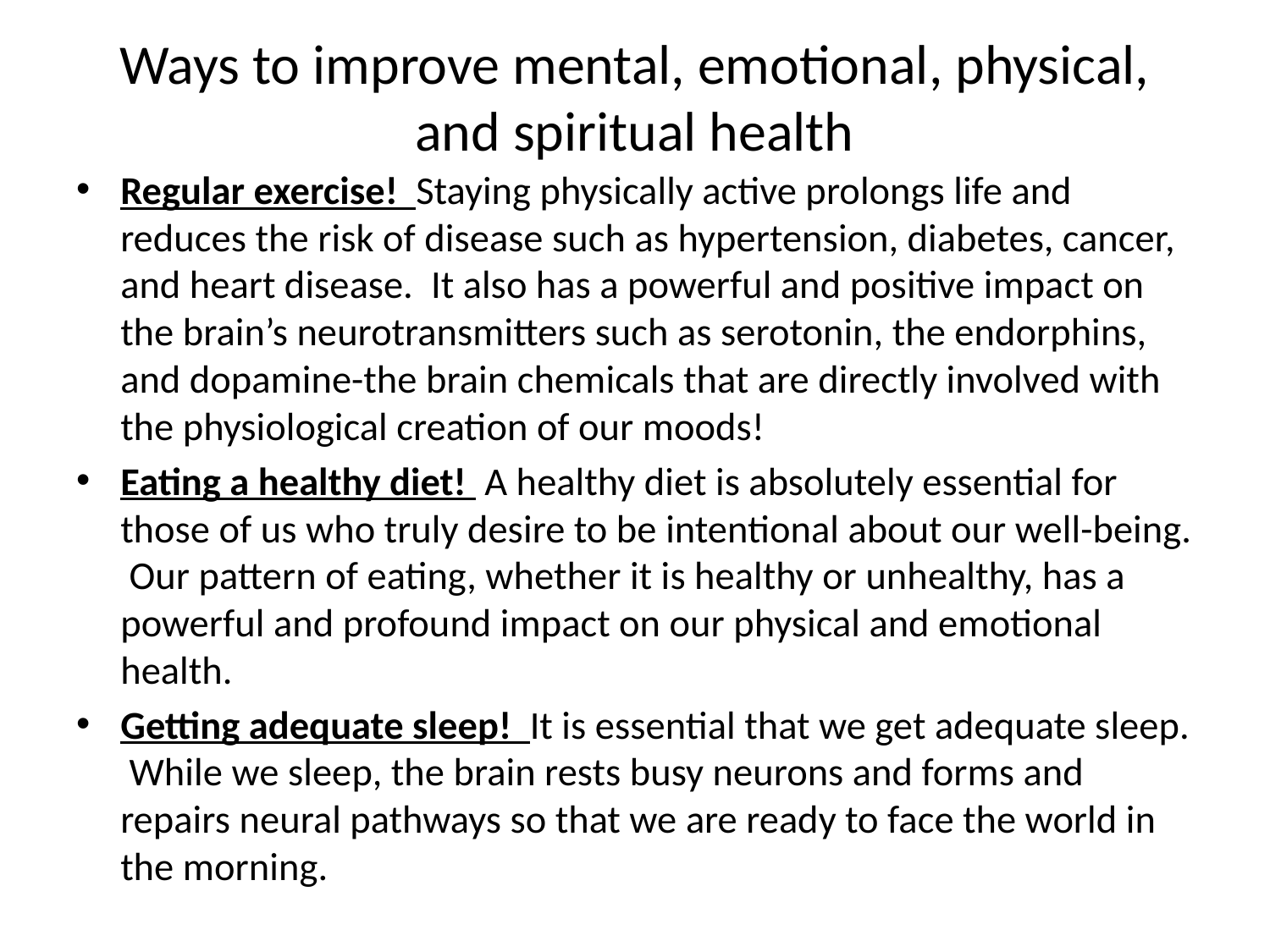

# Ways to improve mental, emotional, physical, and spiritual health
Regular exercise!  Staying physically active prolongs life and reduces the risk of disease such as hypertension, diabetes, cancer, and heart disease.  It also has a powerful and positive impact on the brain’s neurotransmitters such as serotonin, the endorphins, and dopamine-the brain chemicals that are directly involved with the physiological creation of our moods!
Eating a healthy diet!  A healthy diet is absolutely essential for those of us who truly desire to be intentional about our well-being.  Our pattern of eating, whether it is healthy or unhealthy, has a powerful and profound impact on our physical and emotional health.
Getting adequate sleep!  It is essential that we get adequate sleep.  While we sleep, the brain rests busy neurons and forms and repairs neural pathways so that we are ready to face the world in the morning.